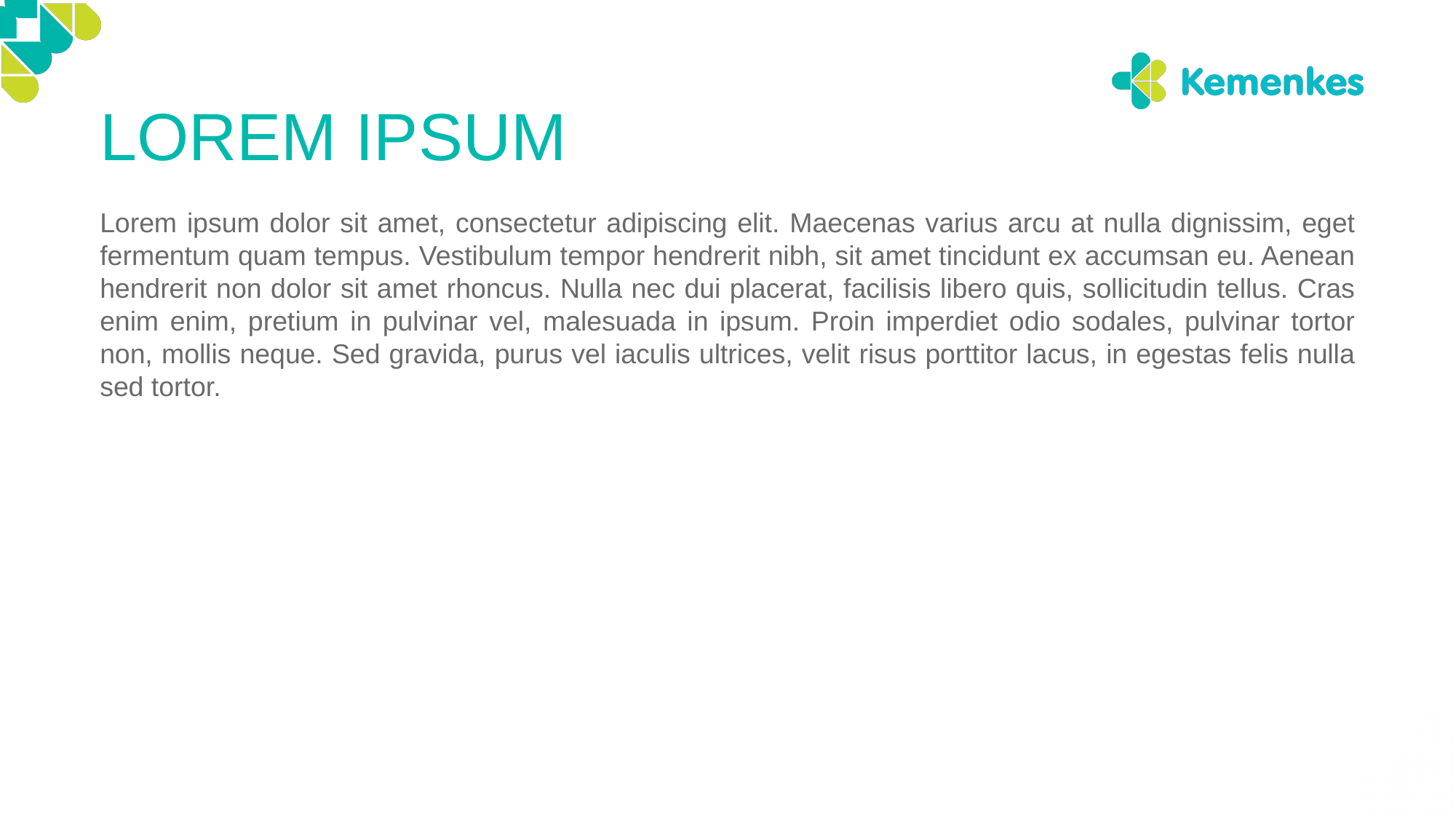

100 31 46 8
75 0 45 0
# LOREM IPSUM
69 0 68 0
74 0 21 0
Lorem ipsum dolor sit amet, consectetur adipiscing elit. Maecenas varius arcu at nulla dignissim, eget fermentum quam tempus. Vestibulum tempor hendrerit nibh, sit amet tincidunt ex accumsan eu. Aenean hendrerit non dolor sit amet rhoncus. Nulla nec dui placerat, facilisis libero quis, sollicitudin tellus. Cras enim enim, pretium in pulvinar vel, malesuada in ipsum. Proin imperdiet odio sodales, pulvinar tortor non, mollis neque. Sed gravida, purus vel iaculis ultrices, velit risus porttitor lacus, in egestas felis nulla sed tortor.
3 52 100 0
17 11 100 0
20 0 100 0
244 247 194

191 191 191
45 38 39 3
58 50 51 19
192 0 0
199 237 235
12